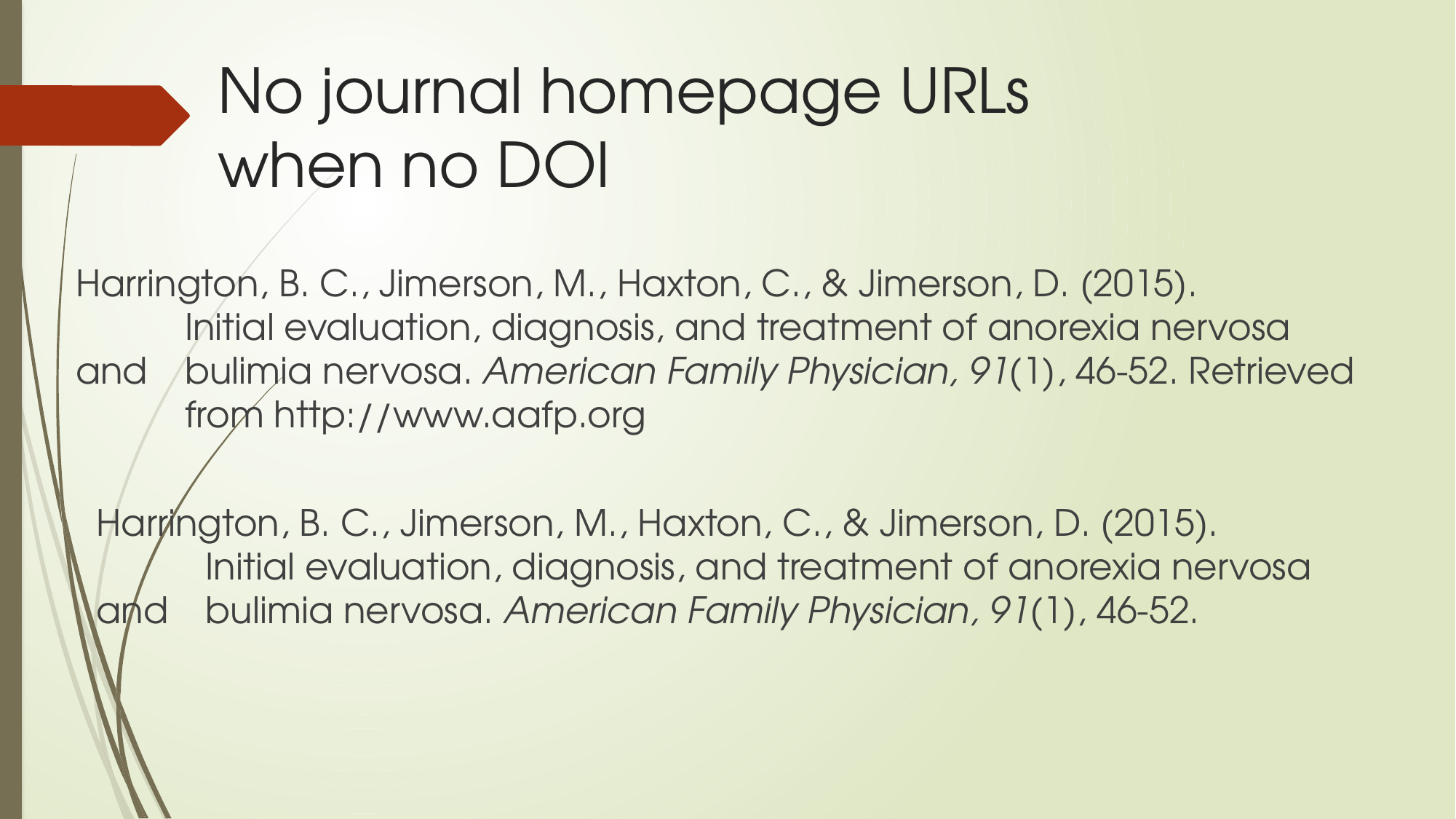

# No journal homepage URLs when no DOI
Harrington, B. C., Jimerson, M., Haxton, C., & Jimerson, D. (2015).
	Initial evaluation, diagnosis, and treatment of anorexia nervosa and 	bulimia nervosa. American Family Physician, 91(1), 46-52. Retrieved 	from http://www.aafp.org

Harrington, B. C., Jimerson, M., Haxton, C., & Jimerson, D. (2015).
	Initial evaluation, diagnosis, and treatment of anorexia nervosa and 	bulimia nervosa. American Family Physician, 91(1), 46-52.